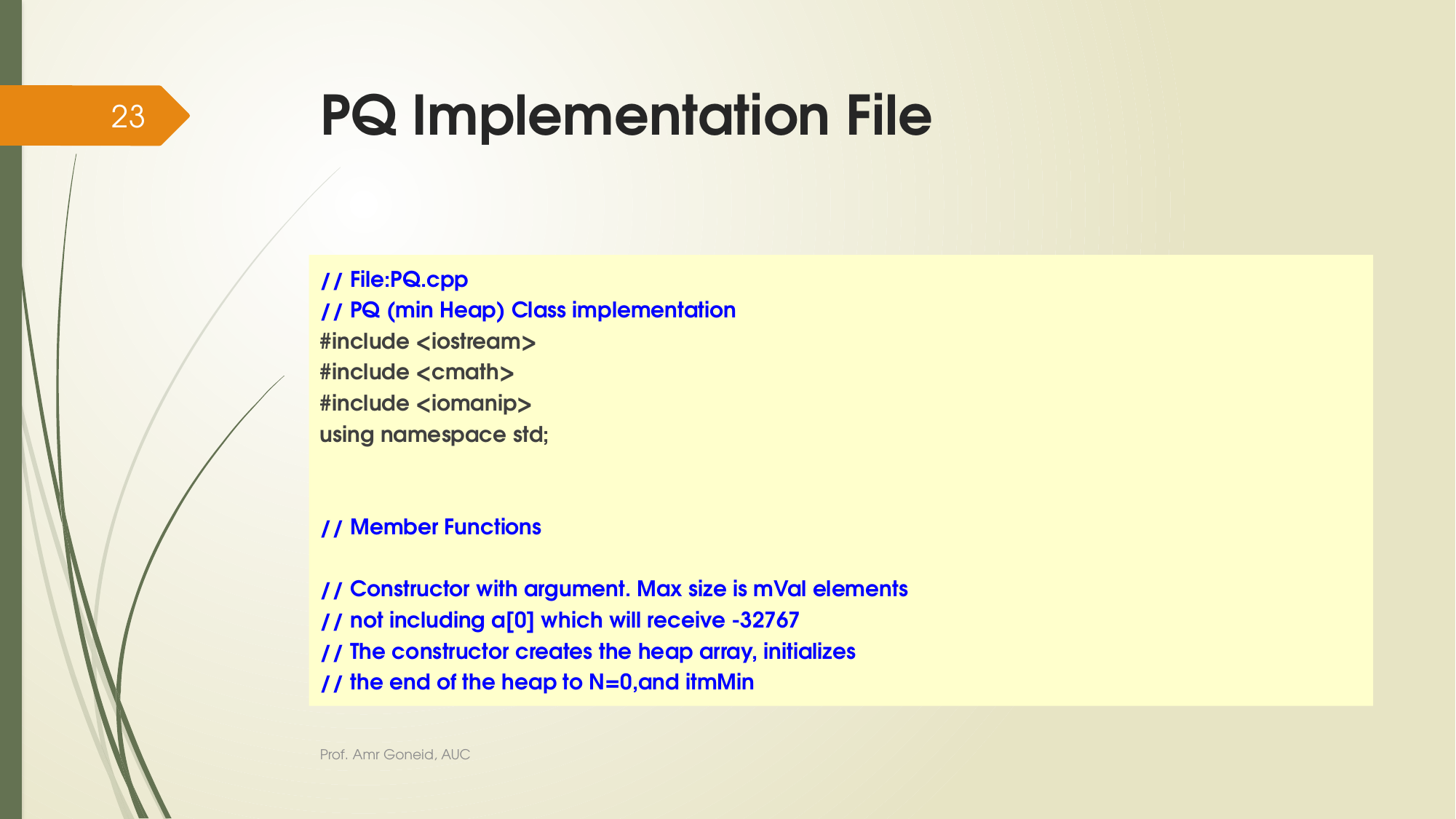

# PQ Implementation File
23
// File:PQ.cpp
// PQ (min Heap) Class implementation
#include <iostream>
#include <cmath>
#include <iomanip>
using namespace std;

// Member Functions

// Constructor with argument. Max size is mVal elements
// not including a[0] which will receive -32767
// The constructor creates the heap array, initializes
// the end of the heap to N=0,and itmMin

Prof. Amr Goneid, AUC